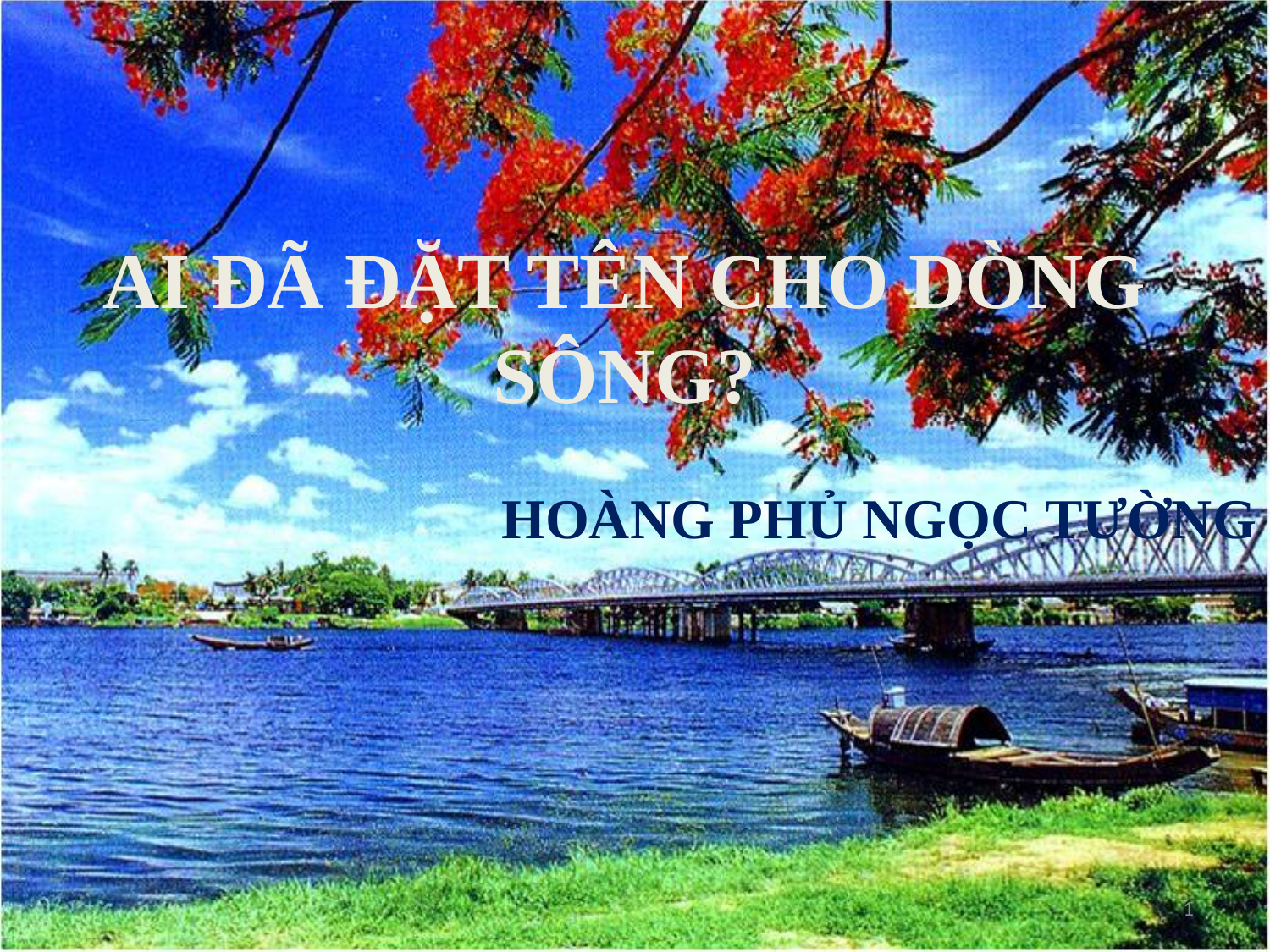

# AI ĐÃ ĐẶT TÊN CHO DÒNG SÔNG?
HOÀNG PHỦ NGỌC TƯỜNG
1